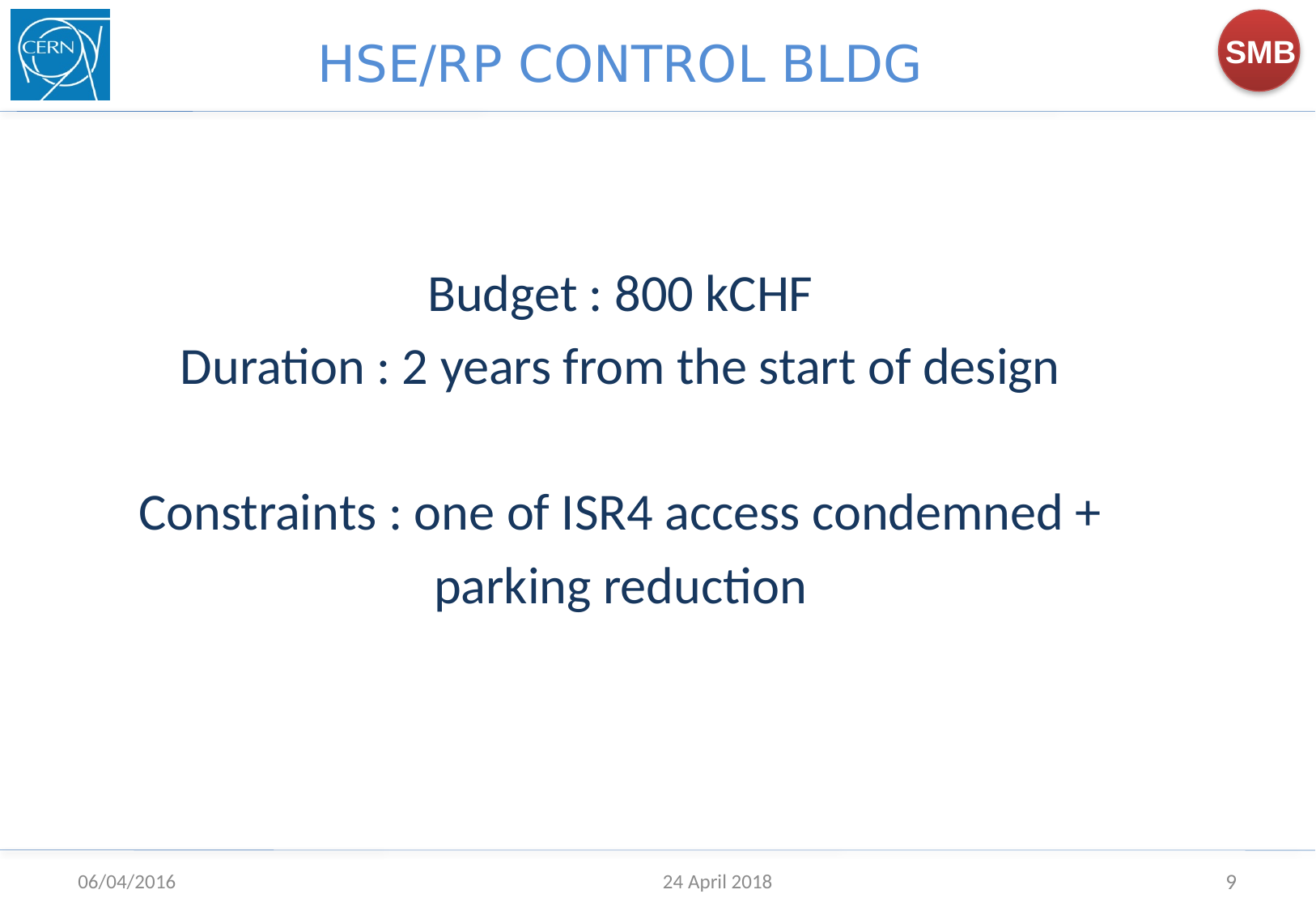

HSE/RP CONTROL BLDG
Budget : 800 kCHF
Duration : 2 years from the start of design

Constraints : one of ISR4 access condemned +
parking reduction

06/04/2016
24 April 2018
9